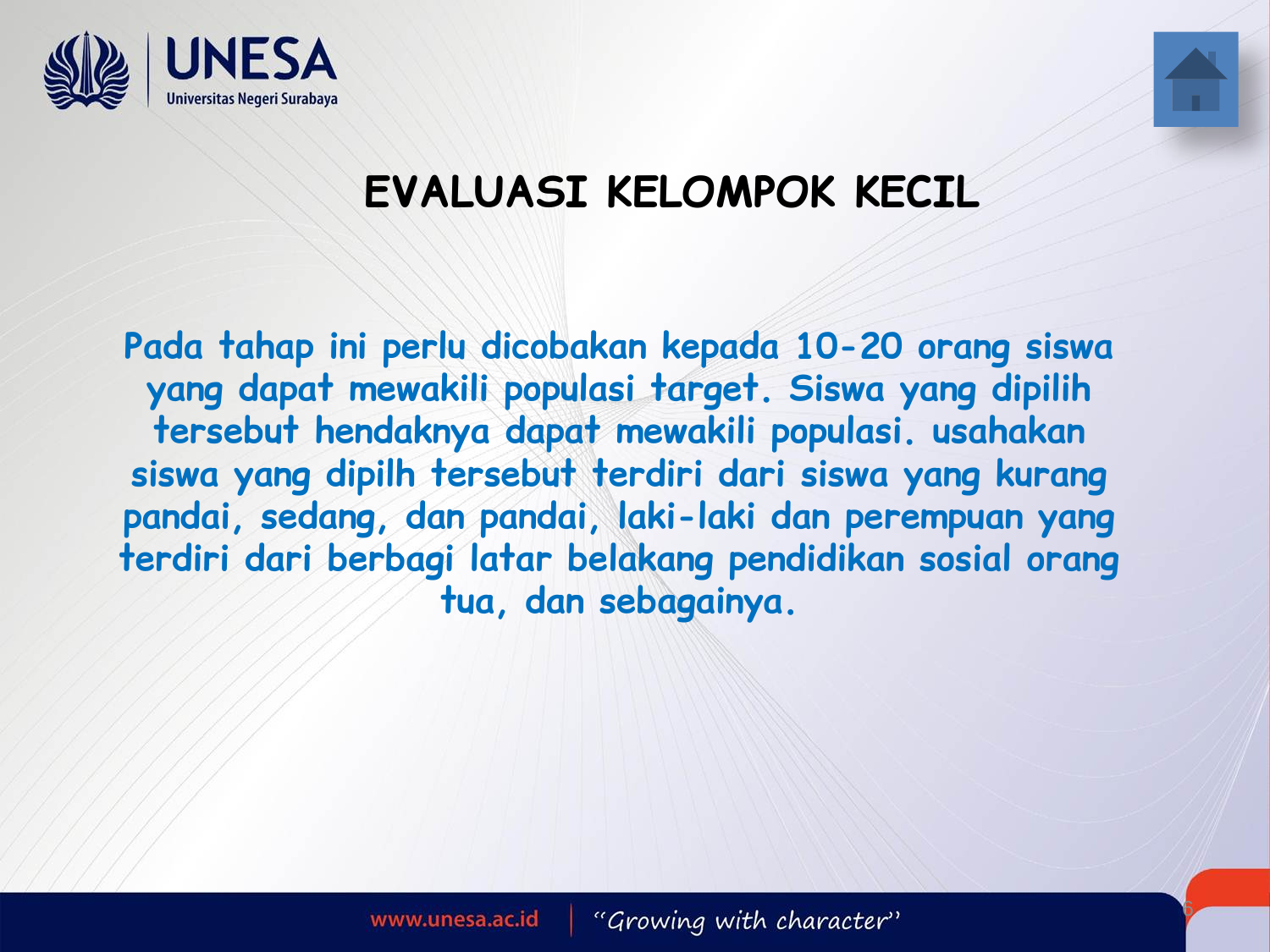

EVALUASI KELOMPOK KECIL
Pada tahap ini perlu dicobakan kepada 10-20 orang siswa yang dapat mewakili populasi target. Siswa yang dipilih tersebut hendaknya dapat mewakili populasi. usahakan siswa yang dipilh tersebut terdiri dari siswa yang kurang pandai, sedang, dan pandai, laki-laki dan perempuan yang terdiri dari berbagi latar belakang pendidikan sosial orang tua, dan sebagainya.

Created by : Hanifah Rasyidah R, Safira Diah F, Yoga Dwi M / TP 2015 B / Universitas Negeri Surabaya
6